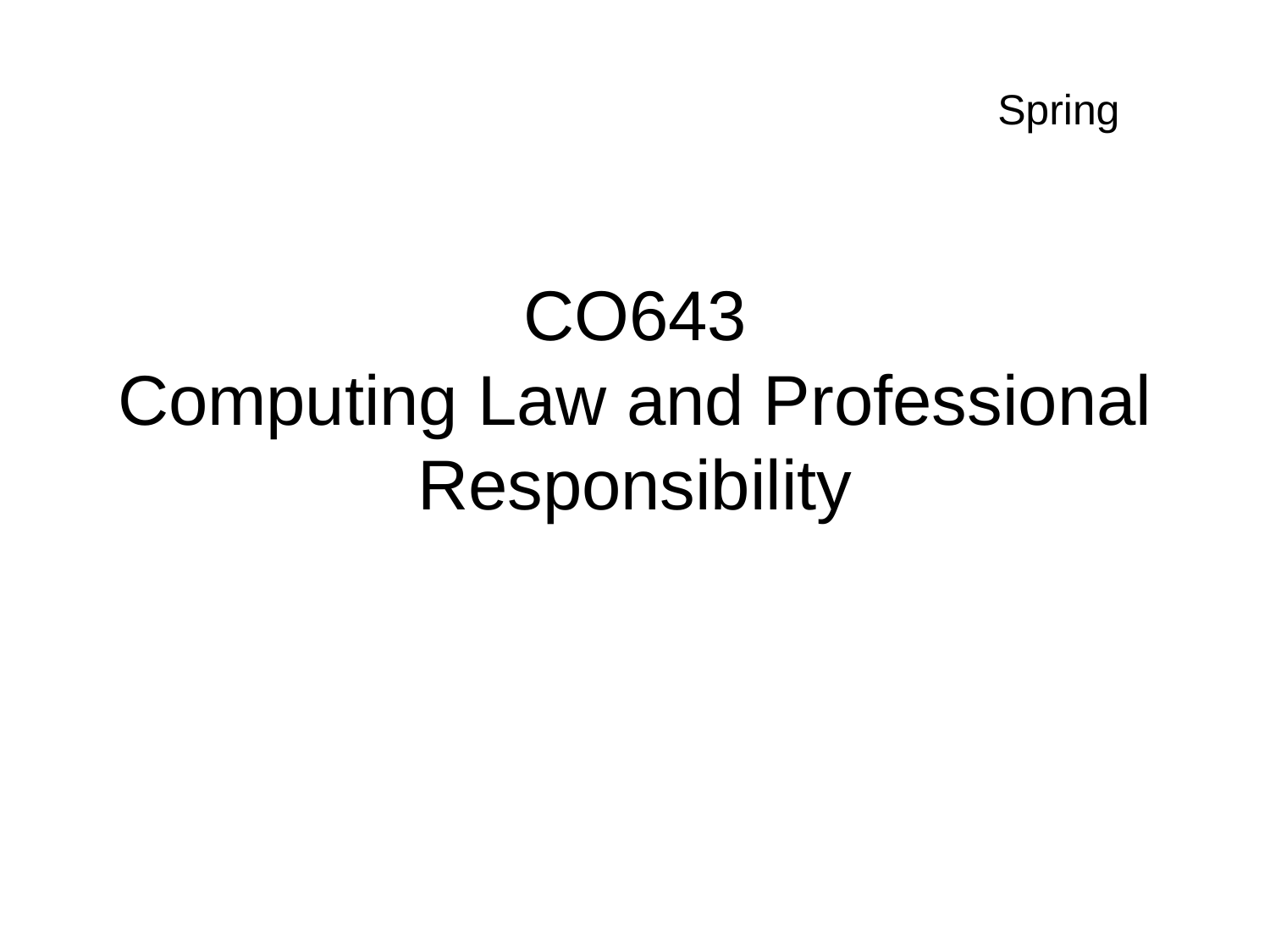

Spring
CO643
Computing Law and Professional Responsibility